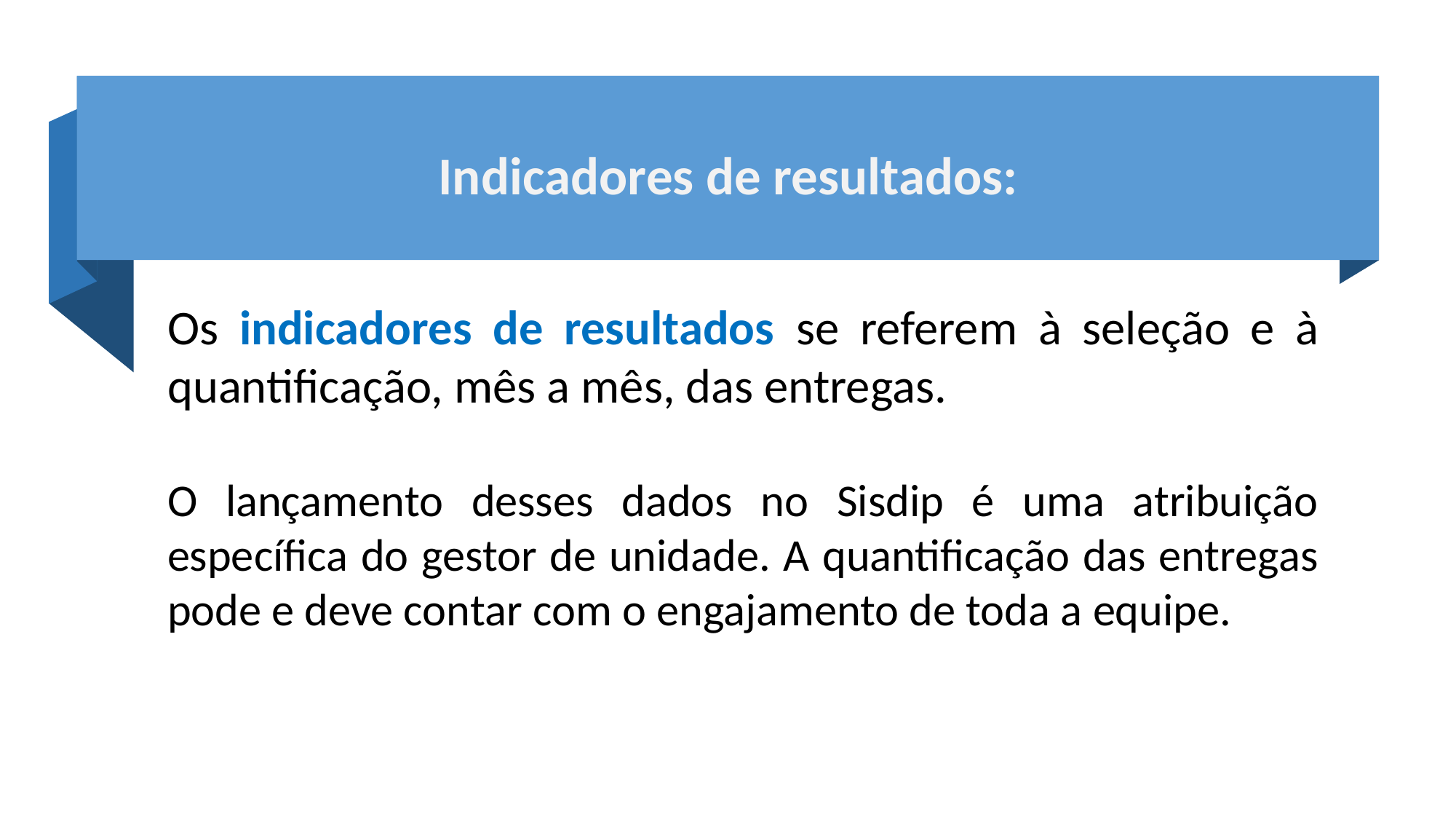

Indicadores de resultados:

Os indicadores de resultados se referem à seleção e à quantificação, mês a mês, das entregas.

O lançamento desses dados no Sisdip é uma atribuição específica do gestor de unidade. A quantificação das entregas pode e deve contar com o engajamento de toda a equipe.